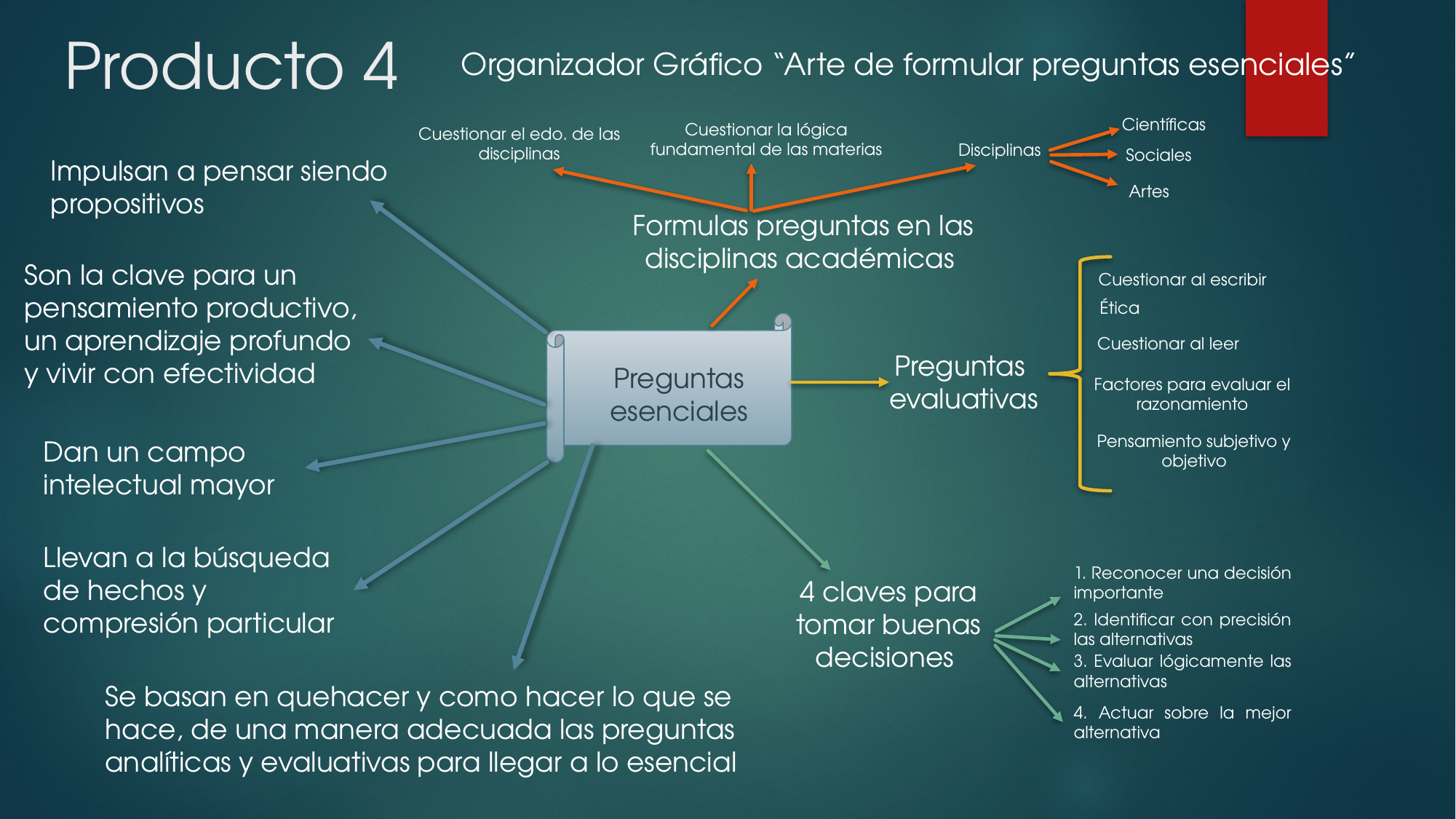

# Producto 4
Organizador Gráfico “Arte de formular preguntas esenciales”
Científicas
Cuestionar la lógica fundamental de las materias
Cuestionar el edo. de las disciplinas
Disciplinas
Sociales
Impulsan a pensar siendo propositivos
Artes
Formulas preguntas en las disciplinas académicas

Son la clave para un pensamiento productivo, un aprendizaje profundo y vivir con efectividad

Cuestionar al escribir
Ética

Cuestionar al leer
Preguntas
evaluativas

Preguntas
esenciales

Factores para evaluar el razonamiento
Pensamiento subjetivo y objetivo
Dan un campo intelectual mayor
Llevan a la búsqueda de hechos y compresión particular
1. Reconocer una decisión importante
4 claves para tomar buenas decisiones
2. Identificar con precisión las alternativas
3. Evaluar lógicamente las alternativas
Se basan en quehacer y como hacer lo que se hace, de una manera adecuada las preguntas analíticas y evaluativas para llegar a lo esencial
4. Actuar sobre la mejor alternativa